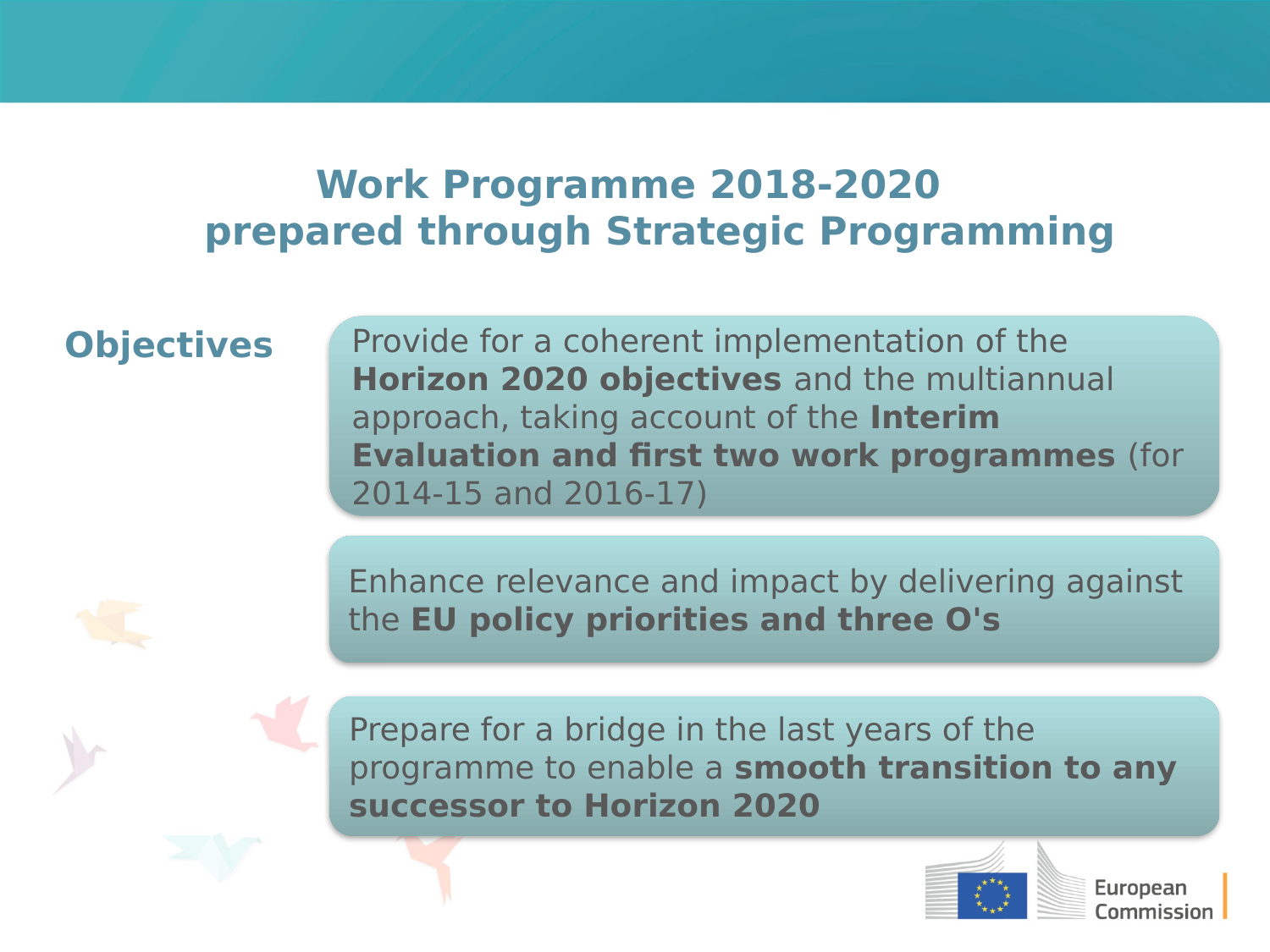

# Work Programme 2018-2020 prepared through Strategic Programming
Objectives

Provide for a coherent implementation of the Horizon 2020 objectives and the multiannual approach, taking account of the Interim Evaluation and first two work programmes (for 2014-15 and 2016-17)

Enhance relevance and impact by delivering against the EU policy priorities and three O's
Prepare for a bridge in the last years of the programme to enable a smooth transition to any successor to Horizon 2020